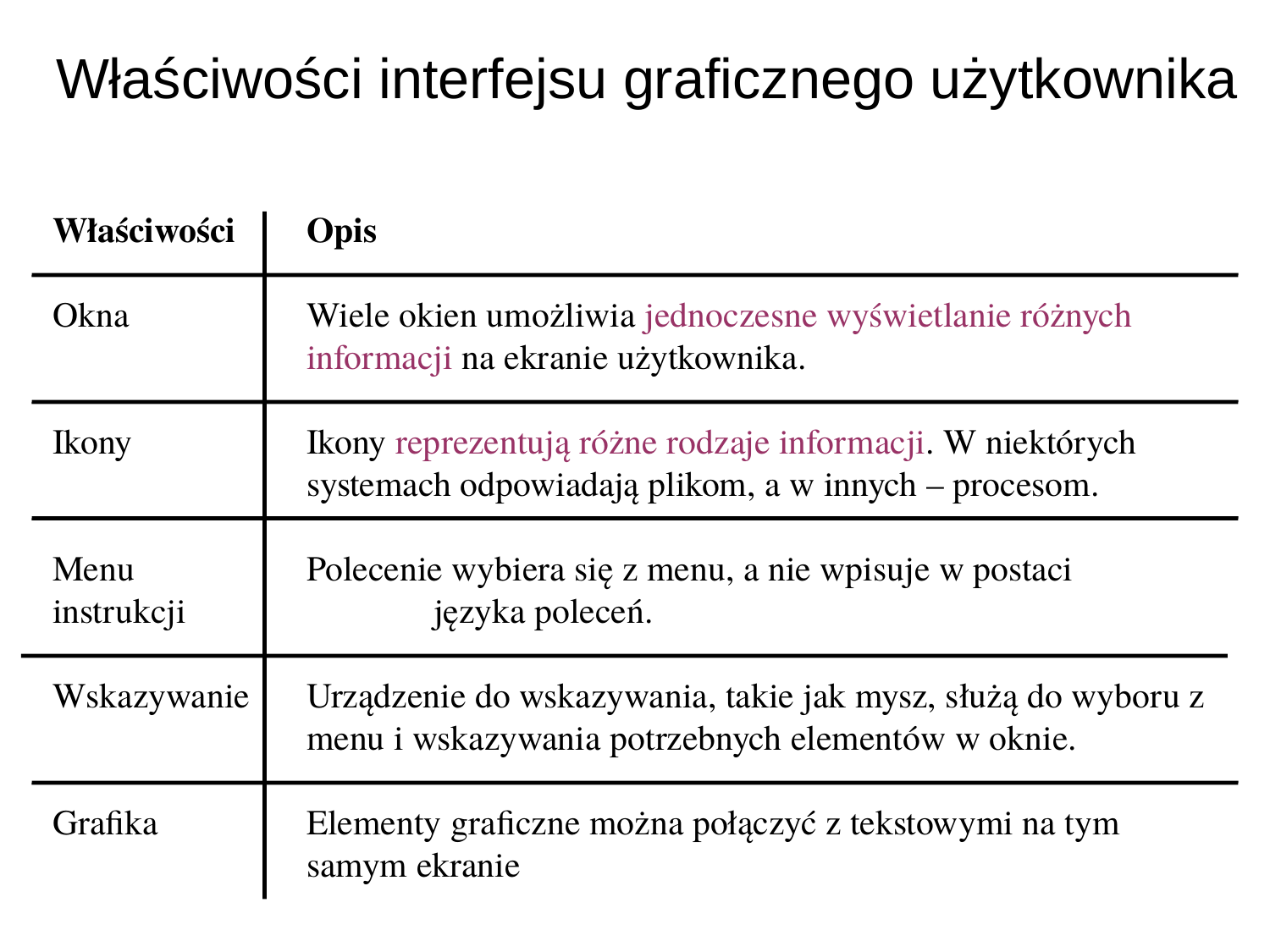

# Właściwości interfejsu graficznego użytkownika

Właściwości	Opis

Okna		Wiele okien umożliwia jednoczesne wyświetlanie różnych 			informacji na ekranie użytkownika.

Ikony		Ikony reprezentują różne rodzaje informacji. W niektórych 			systemach odpowiadają plikom, a w innych – procesom.

Menu		Polecenie wybiera się z menu, a nie wpisuje w postaci instrukcji 		języka poleceń.

Wskazywanie	Urządzenie do wskazywania, takie jak mysz, służą do wyboru z 		menu i wskazywania potrzebnych elementów w oknie.

Grafika		Elementy graficzne można połączyć z tekstowymi na tym 			samym ekranie